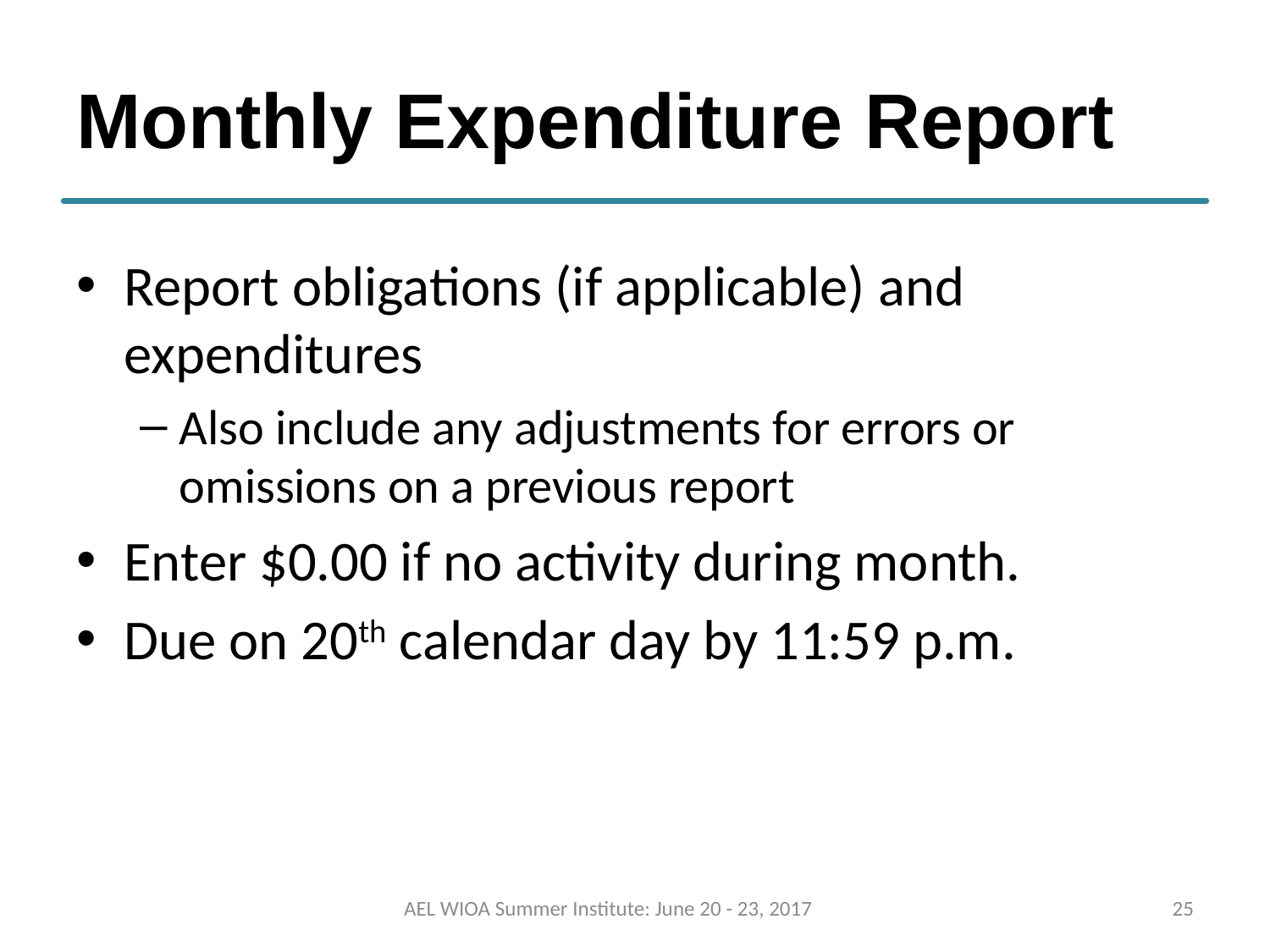

# Monthly Expenditure Report
Report obligations (if applicable) and expenditures
Also include any adjustments for errors or omissions on a previous report
Enter $0.00 if no activity during month.
Due on 20th calendar day by 11:59 p.m.

AEL WIOA Summer Institute: June 20 - 23, 2017
25